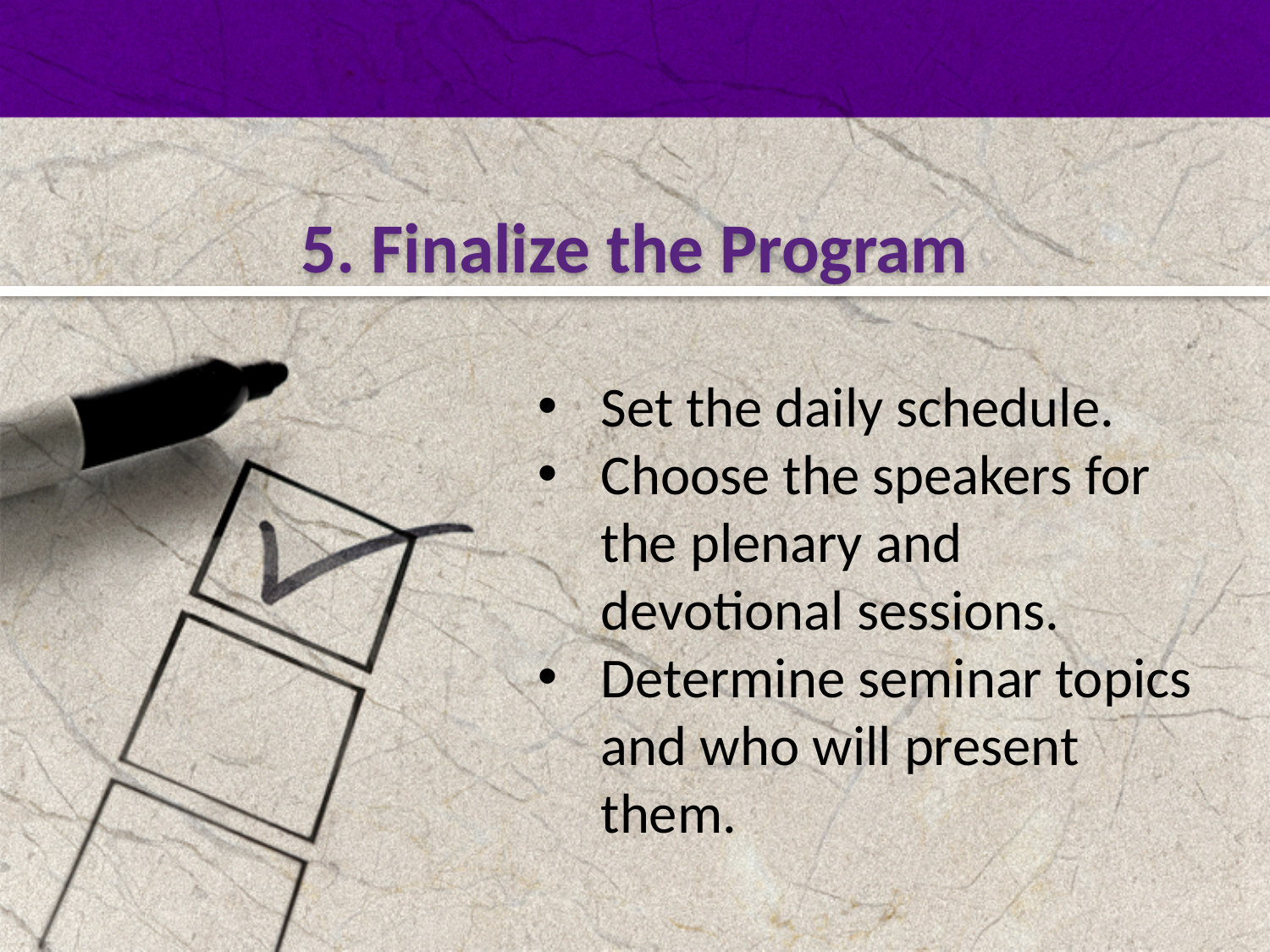

5. Finalize the Program

Set the daily schedule.
Choose the speakers for the plenary and devotional sessions.
Determine seminar topics and who will present them.